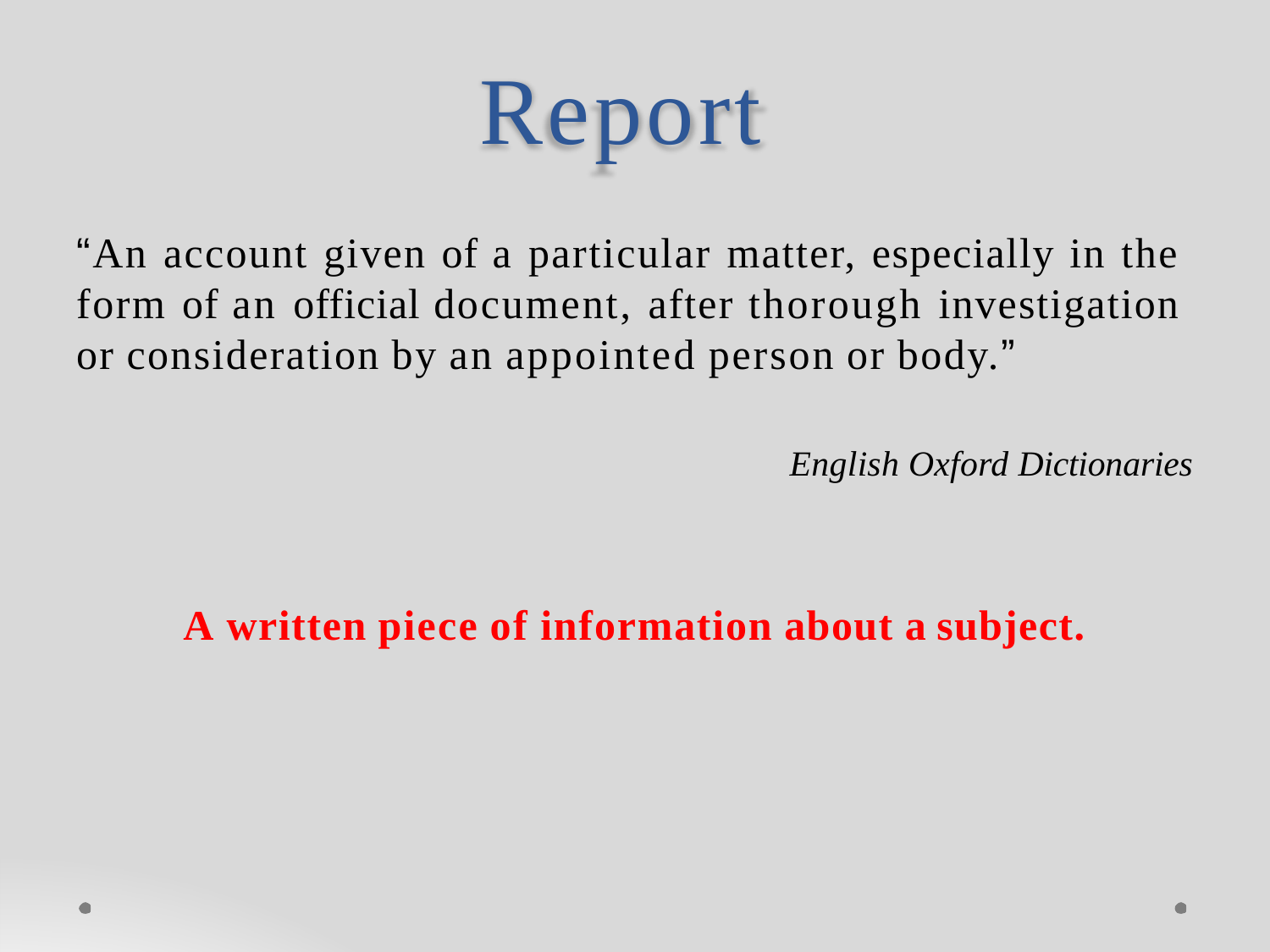

# Report
“An account given of a particular matter, especially in the  form of an official document, after thorough investigation  or consideration by an appointed person or body.”

English Oxford Dictionaries

A written piece of information about a subject.